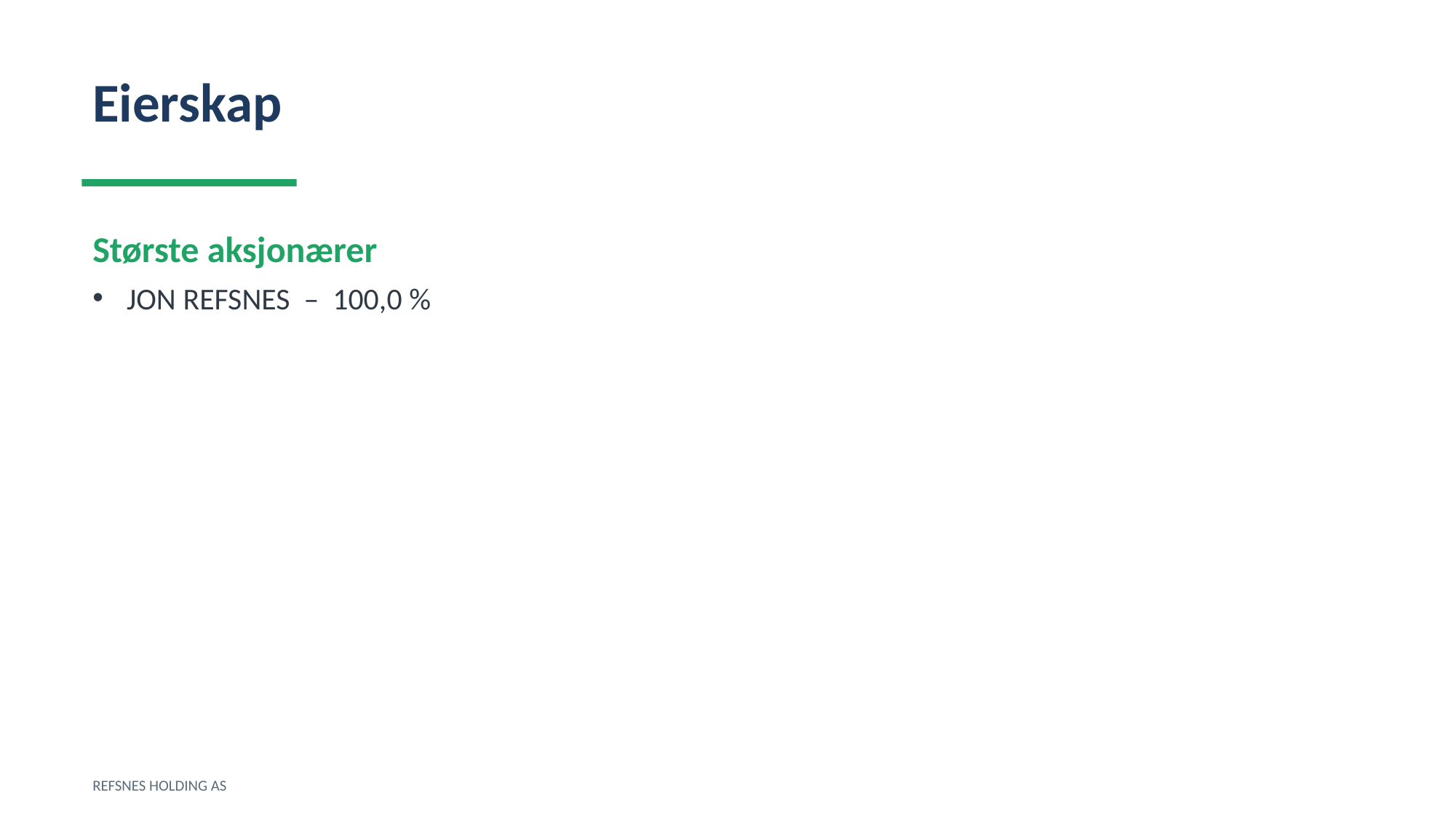

Eierskap

Største aksjonærer
JON REFSNES  –  100,0 %
REFSNES HOLDING AS